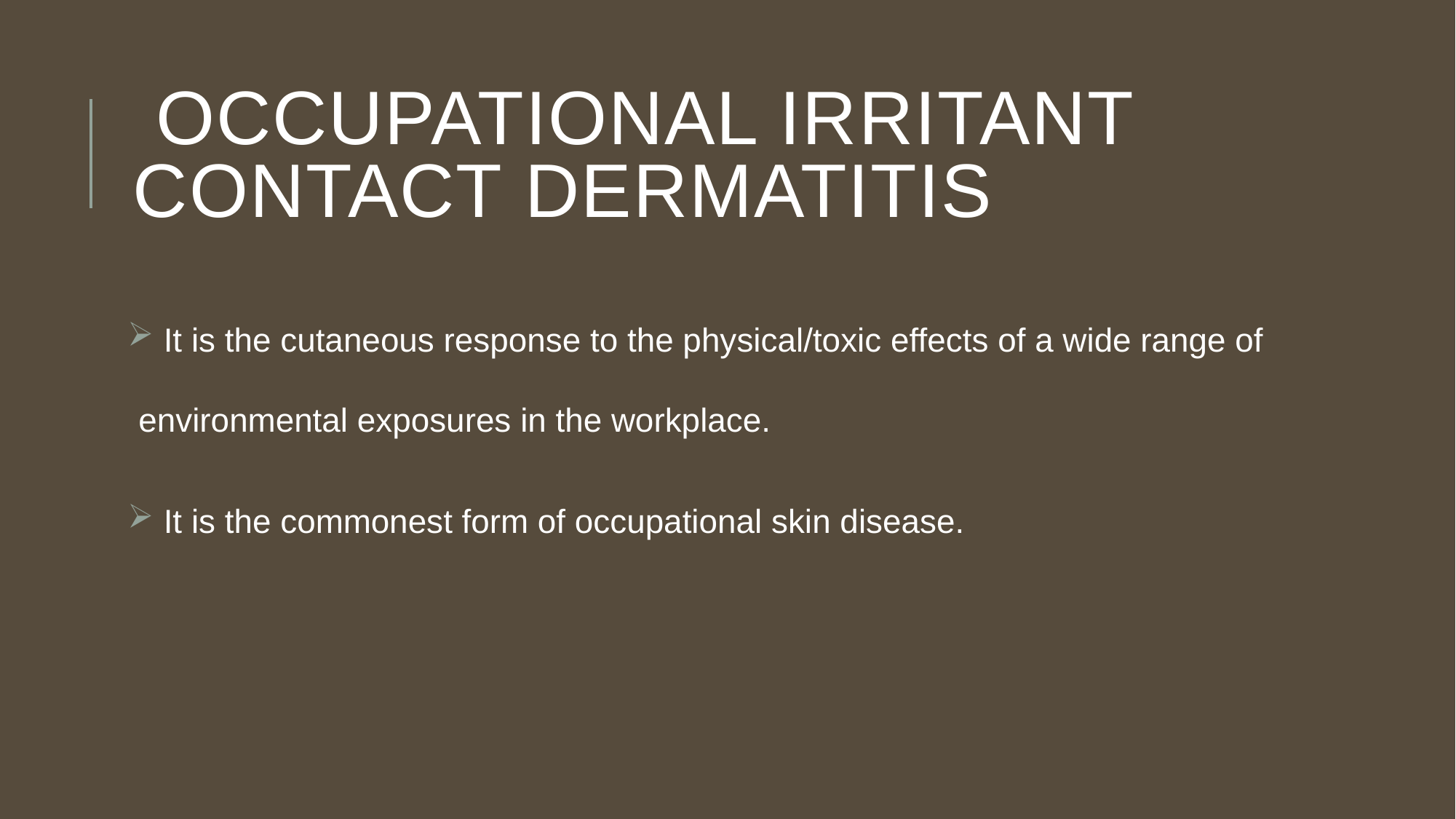

# Occupational irritant contact dermatitis
 It is the cutaneous response to the physical/toxic effects of a wide range of environmental exposures in the workplace.
 It is the commonest form of occupational skin disease.